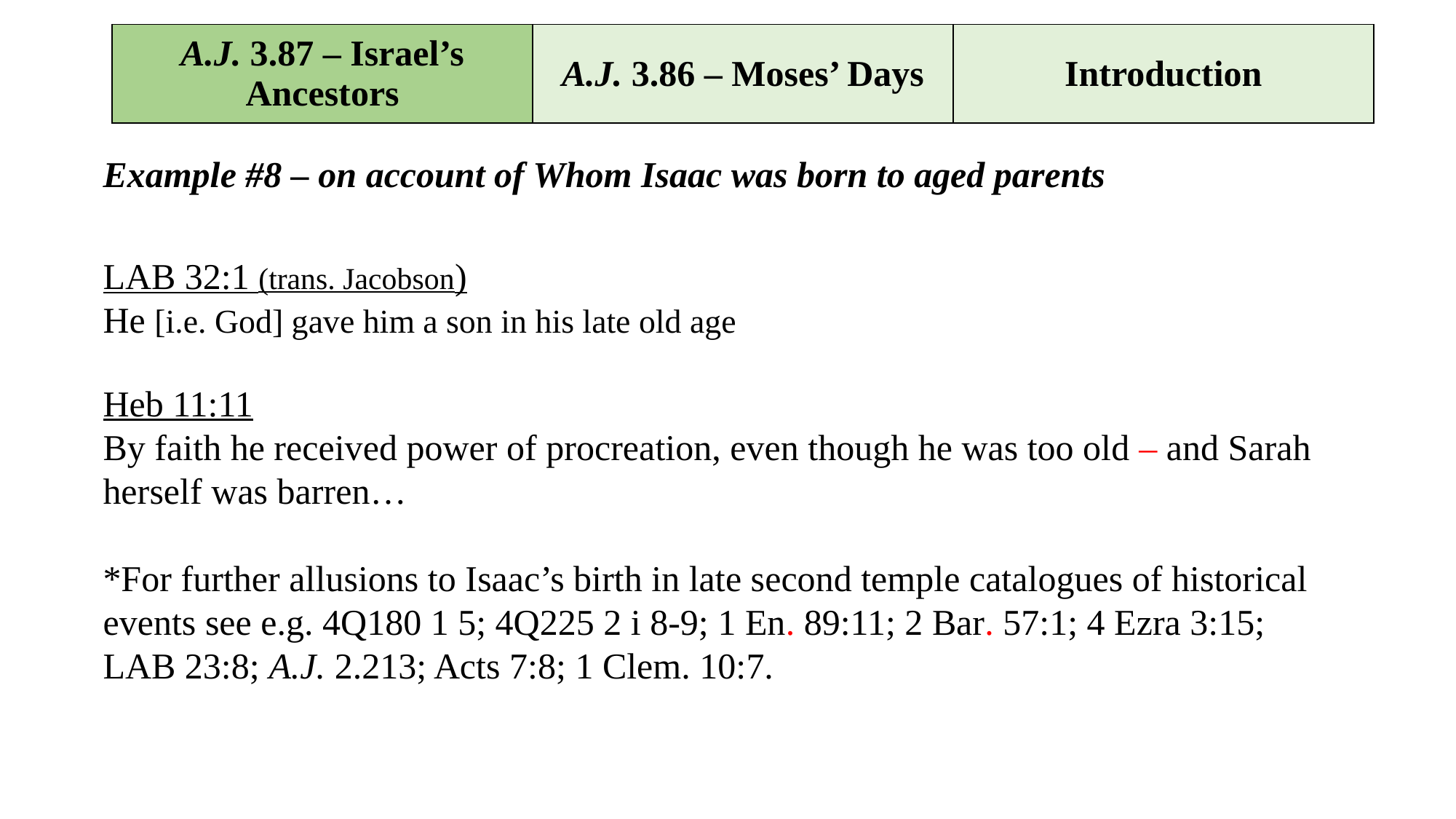

| A.J. 3.87 – Israel’s Ancestors | A.J. 3.86 – Moses’ Days | Introduction |
| --- | --- | --- |
#
Example #8 – on account of Whom Isaac was born to aged parents
LAB 32:1 (trans. Jacobson)
He [i.e. God] gave him a son in his late old age

Heb 11:11
By faith he received power of procreation, even though he was too old – and Sarah herself was barren…

*For further allusions to Isaac’s birth in late second temple catalogues of historical events see e.g. 4Q180 1 5; 4Q225 2 i 8-9; 1 En. 89:11; 2 Bar. 57:1; 4 Ezra 3:15; LAB 23:8; A.J. 2.213; Acts 7:8; 1 Clem. 10:7.